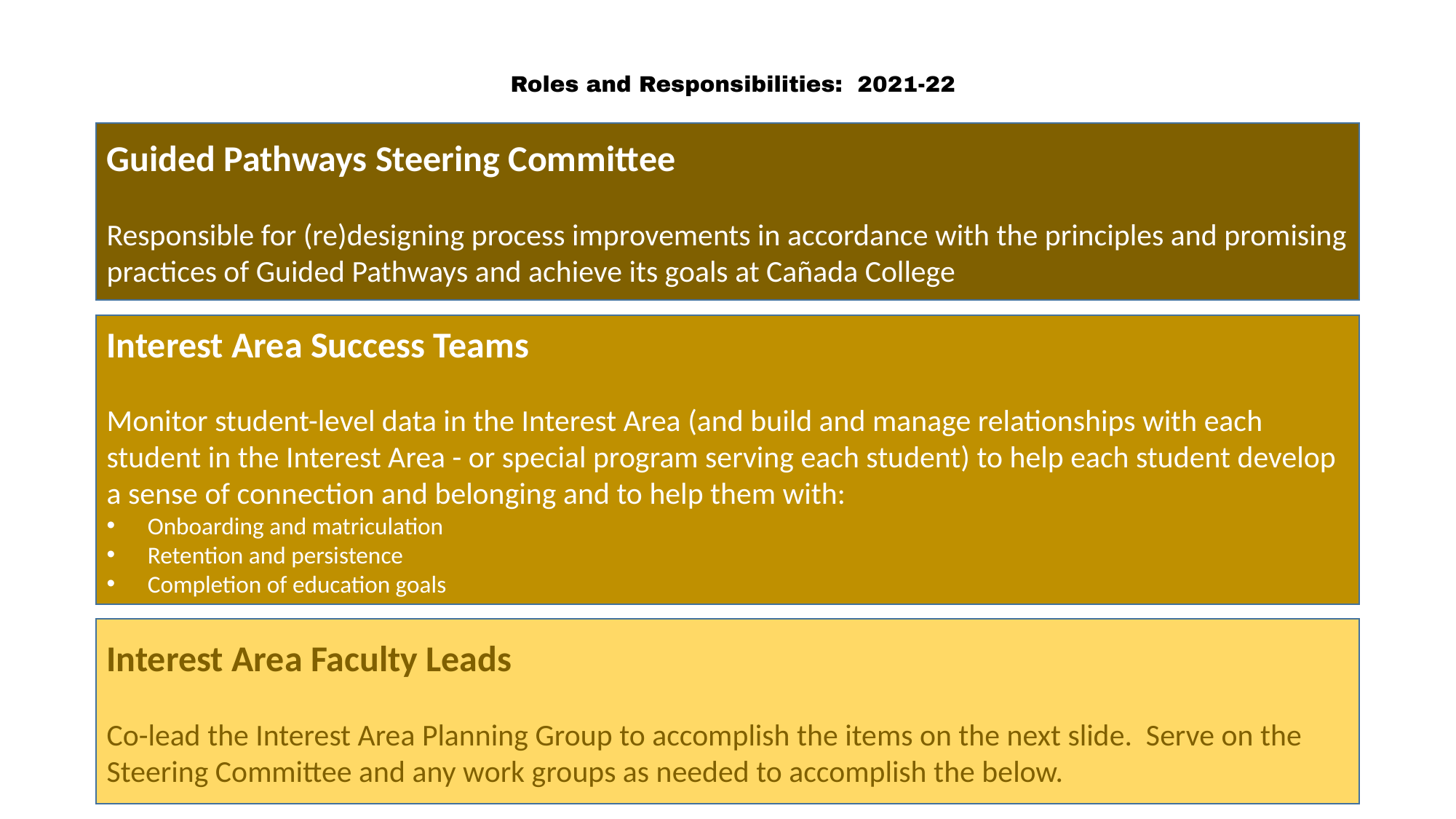

# Roles and Responsibilities:  2021-22
Guided Pathways Steering Committee

Responsible for (re)designing process improvements in accordance with the principles and promising practices of Guided Pathways and achieve its goals at Cañada College
Interest Area Success Teams

Monitor student-level data in the Interest Area (and build and manage relationships with each student in the Interest Area - or special program serving each student) to help each student develop a sense of connection and belonging and to help them with:
Onboarding and matriculation
Retention and persistence
Completion of education goals
Interest Area Faculty Leads

Co-lead the Interest Area Planning Group to accomplish the items on the next slide.  Serve on the Steering Committee and any work groups as needed to accomplish the below.